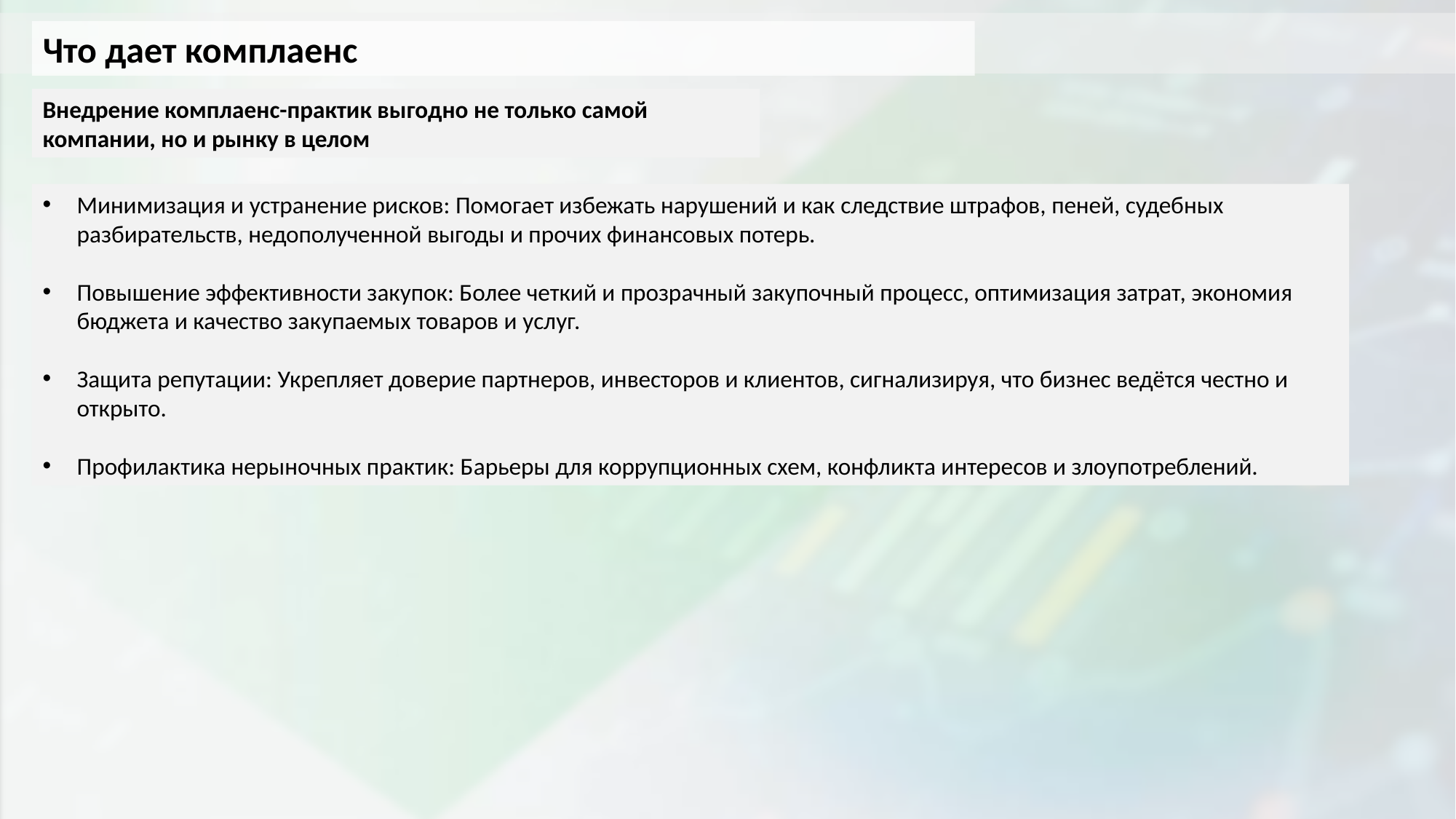

Что дает комплаенс
Внедрение комплаенс-практик выгодно не только самой компании, но и рынку в целом
Минимизация и устранение рисков: Помогает избежать нарушений и как следствие штрафов, пеней, судебных разбирательств, недополученной выгоды и прочих финансовых потерь.

Повышение эффективности закупок: Более четкий и прозрачный закупочный процесс, оптимизация затрат, экономия бюджета и качество закупаемых товаров и услуг.

Защита репутации: Укрепляет доверие партнеров, инвесторов и клиентов, сигнализируя, что бизнес ведётся честно и открыто.

Профилактика нерыночных практик: Барьеры для коррупционных схем, конфликта интересов и злоупотреблений.